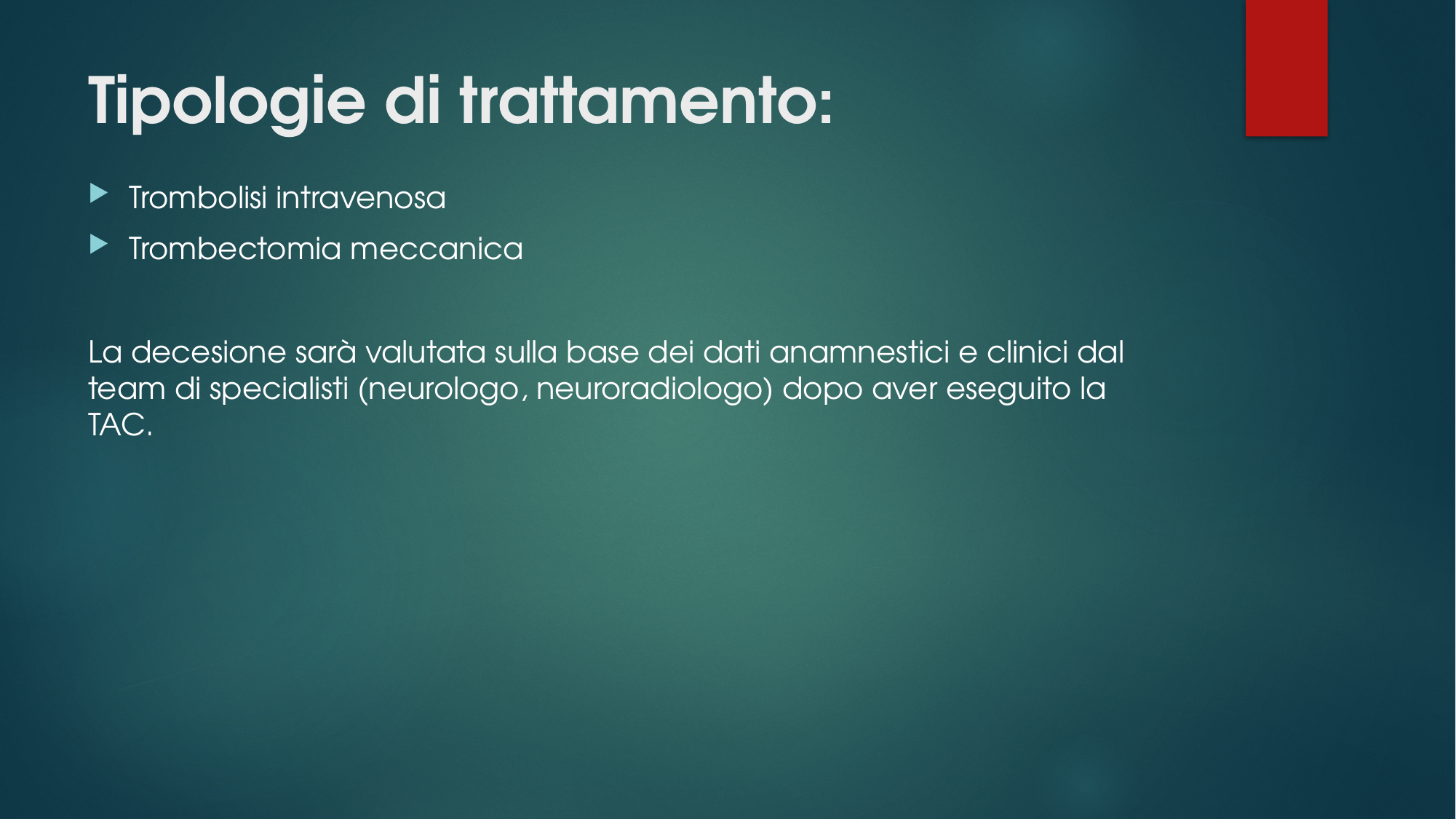

# Tipologie di trattamento:
Trombolisi intravenosa
Trombectomia meccanica

La decesione sarà valutata sulla base dei dati anamnestici e clinici dal team di specialisti (neurologo, neuroradiologo) dopo aver eseguito la TAC.